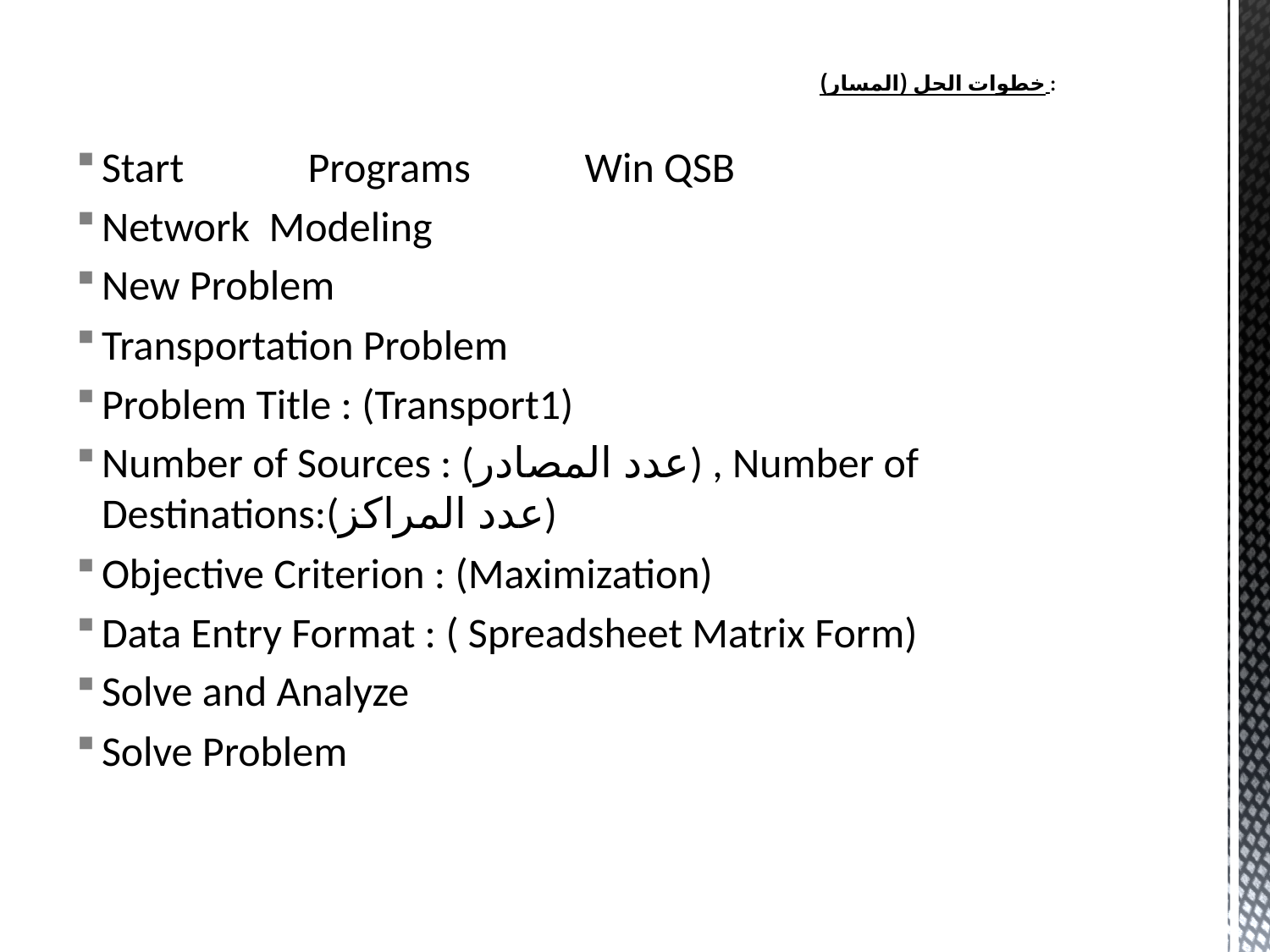

# خطوات الحل (المسار) :
Start             Programs            Win QSB
Network  Modeling
New Problem
Transportation Problem
Problem Title : (Transport1)
Number of Sources : (عدد المصادر) , Number of  Destinations:(عدد المراكز)
Objective Criterion : (Maximization)
Data Entry Format : ( Spreadsheet Matrix Form)
Solve and Analyze
Solve Problem